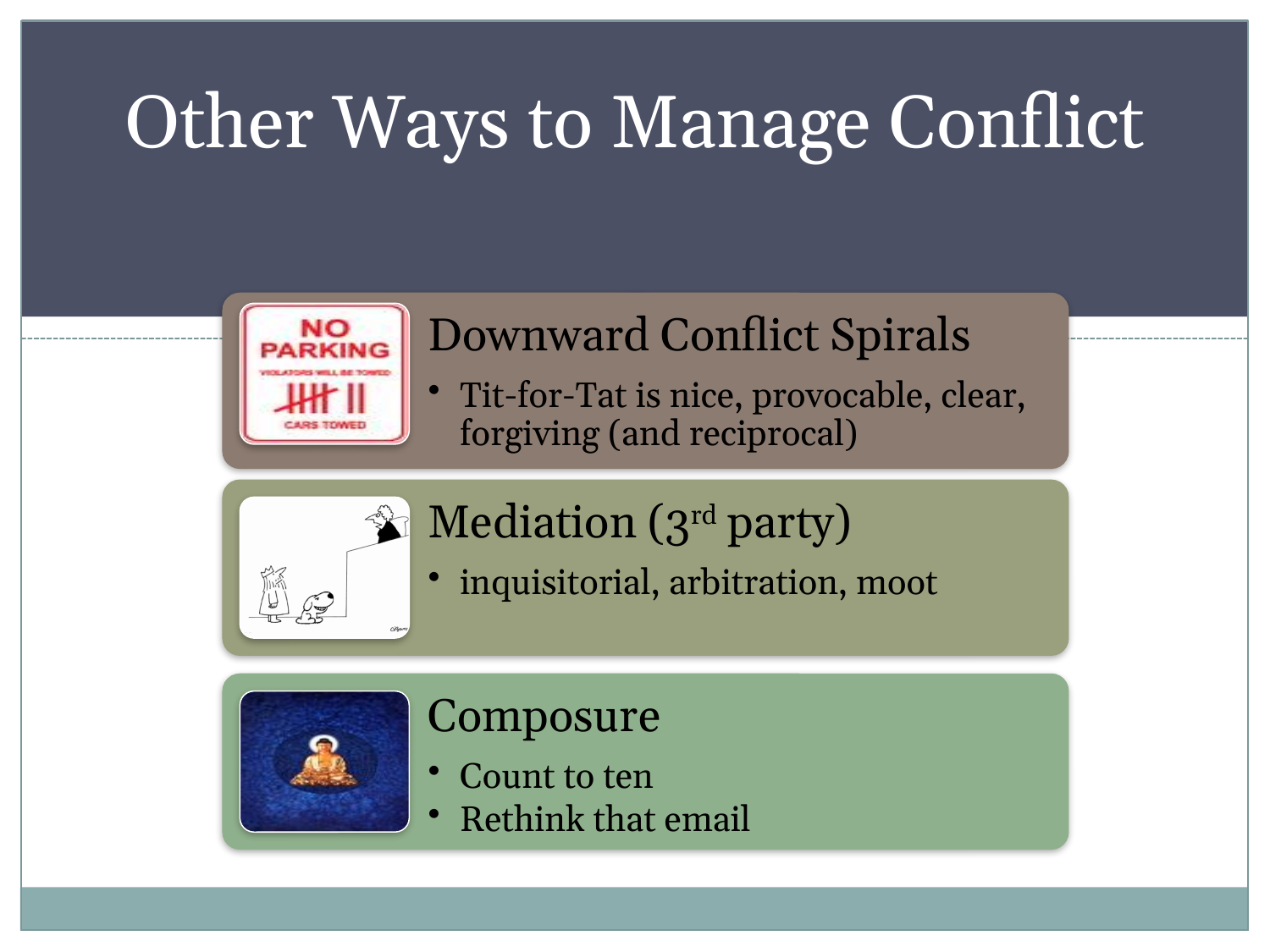

# Other Ways to Manage Conflict
Downward Conflict Spirals
Tit-for-Tat is nice, provocable, clear, forgiving (and reciprocal)
Mediation (3rd party)
inquisitorial, arbitration, moot
Composure
Count to ten
Rethink that email